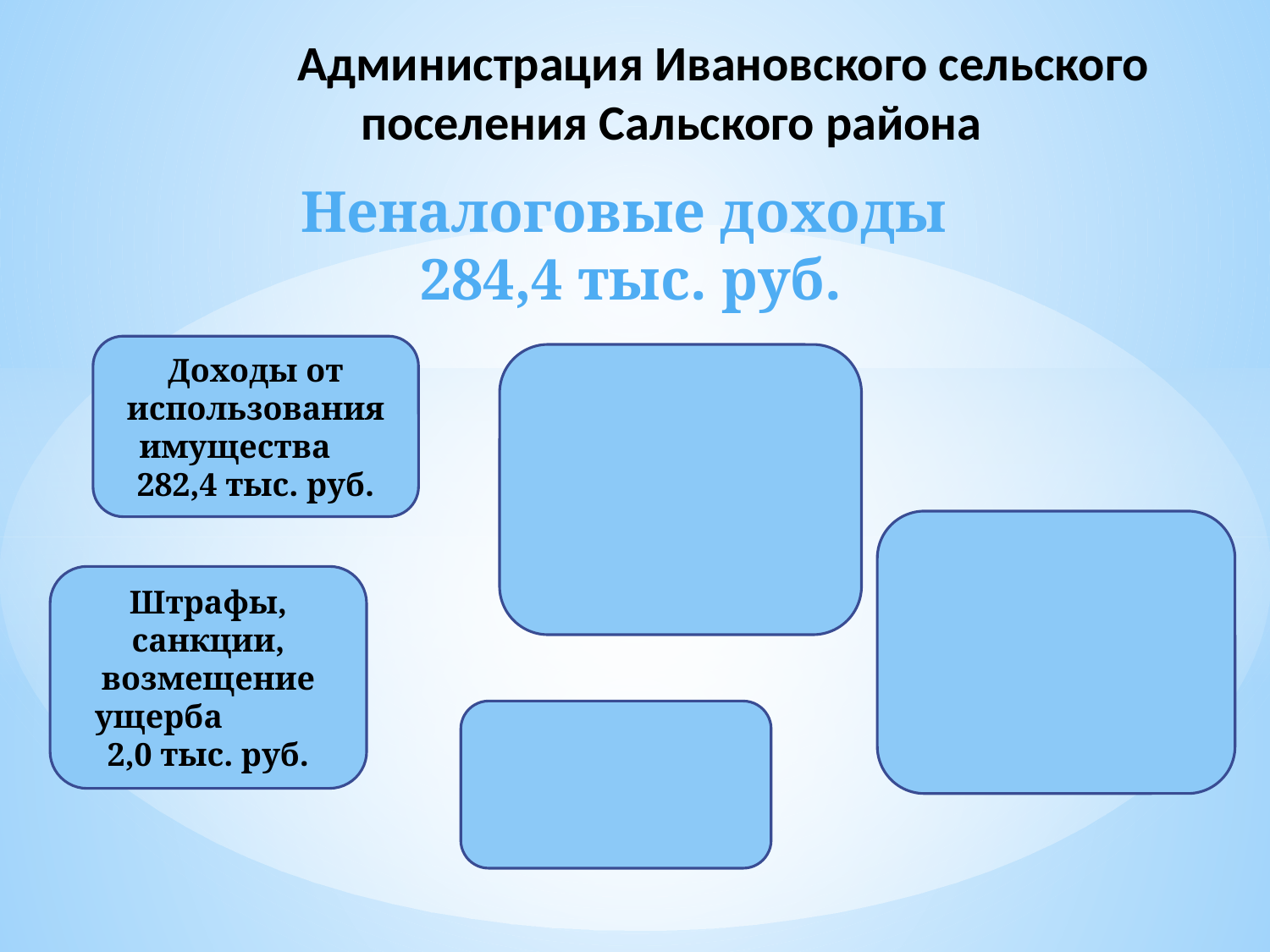

# Администрация Ивановского сельского поселения Сальского района
Неналоговые доходы
284,4 тыс. руб.
Доходы от использования имущества      282,4 тыс. руб.

Штрафы, санкции, возмещение ущерба             2,0 тыс. руб.